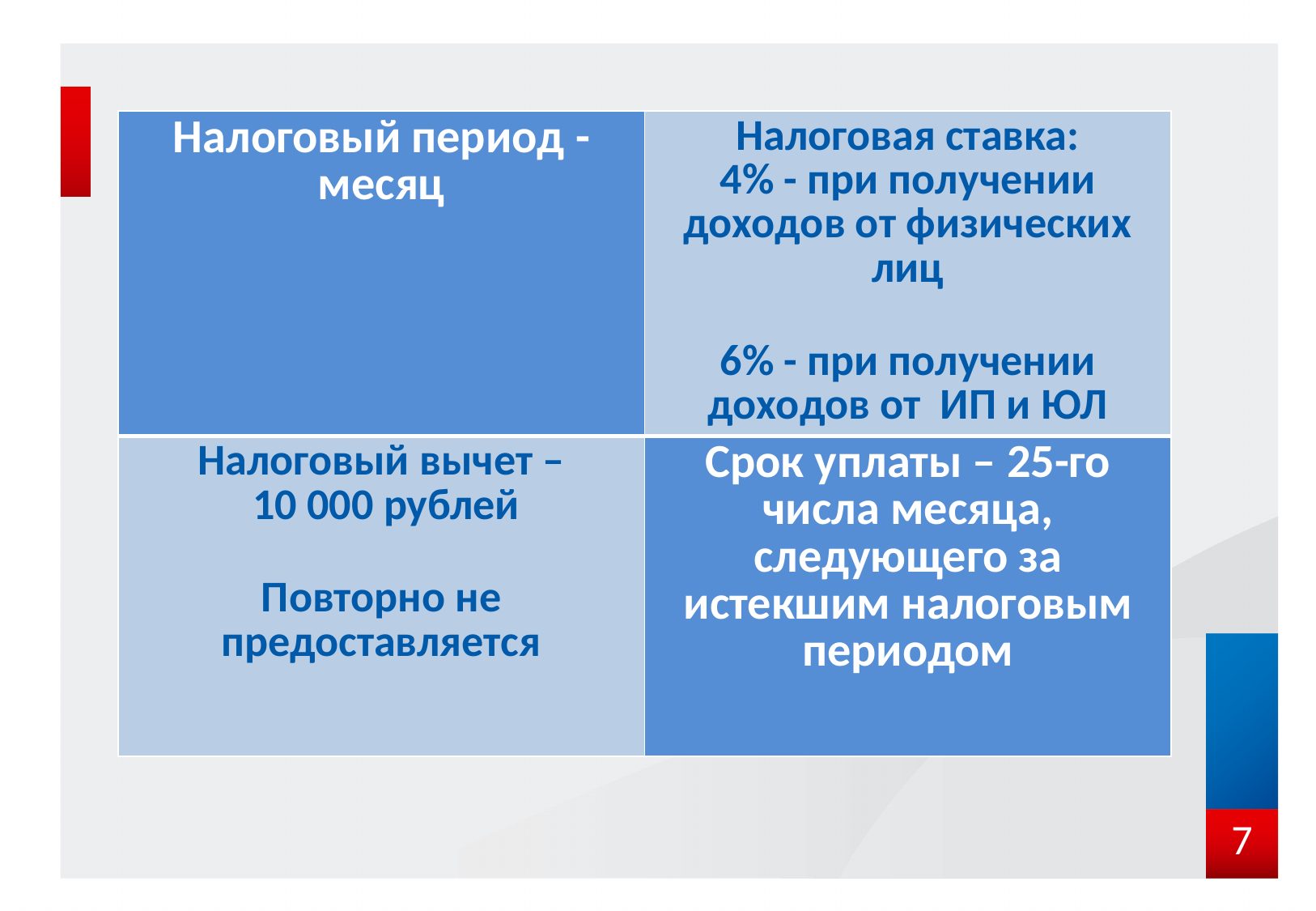

| Налоговый период - месяц | Налоговая ставка: 4% - при получении доходов от физических лиц 6% - при получении доходов от ИП и ЮЛ |
| --- | --- |
| Налоговый вычет – 10 000 рублей Повторно не предоставляется | Срок уплаты – 25-го числа месяца, следующего за истекшим налоговым периодом |
7